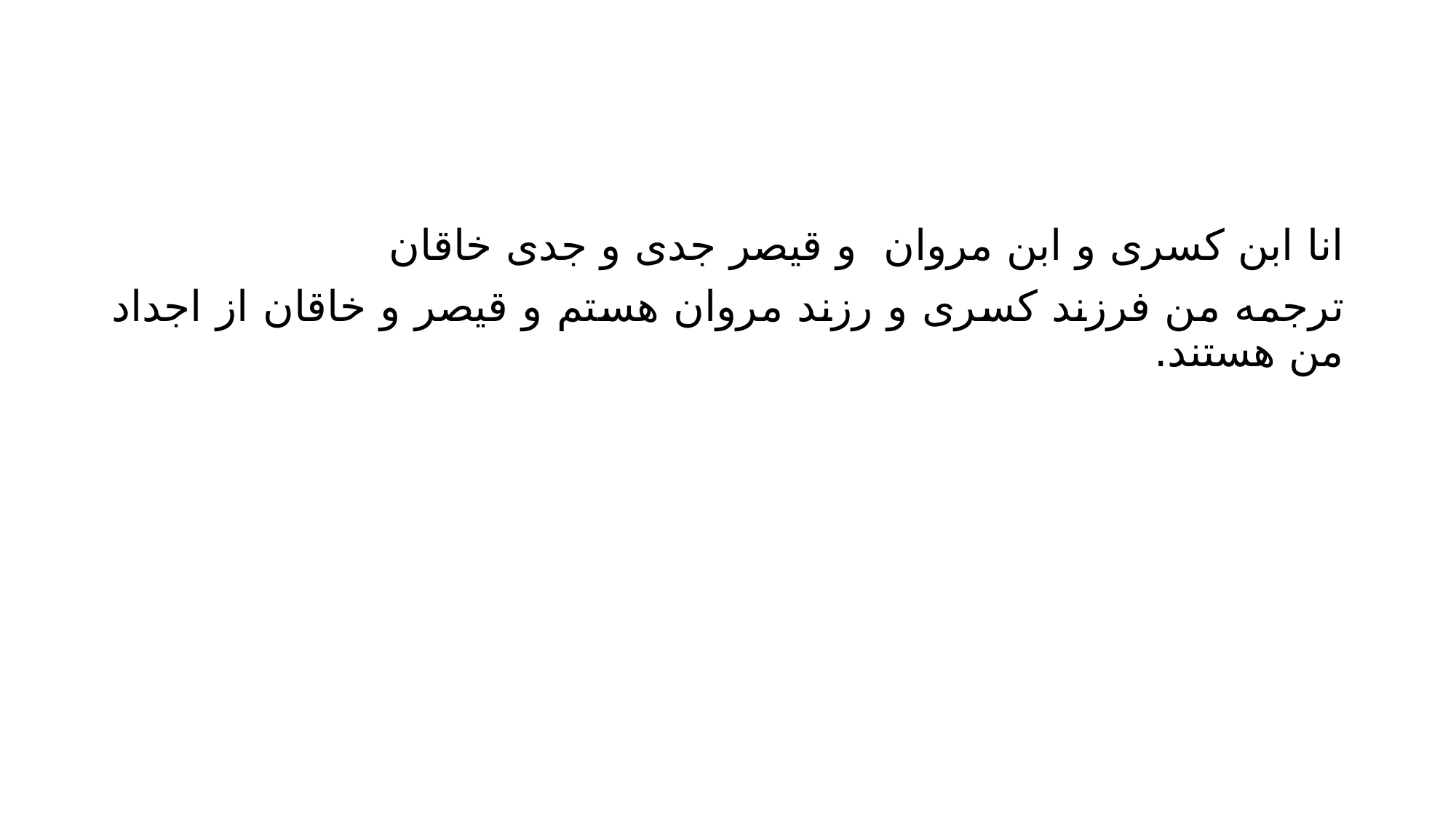

#
انا ابن کسری و ابن مروان  و قیصر جدی و جدی خاقان
ترجمه من فرزند کسری و رزند مروان هستم و قیصر و خاقان از اجداد من هستند.